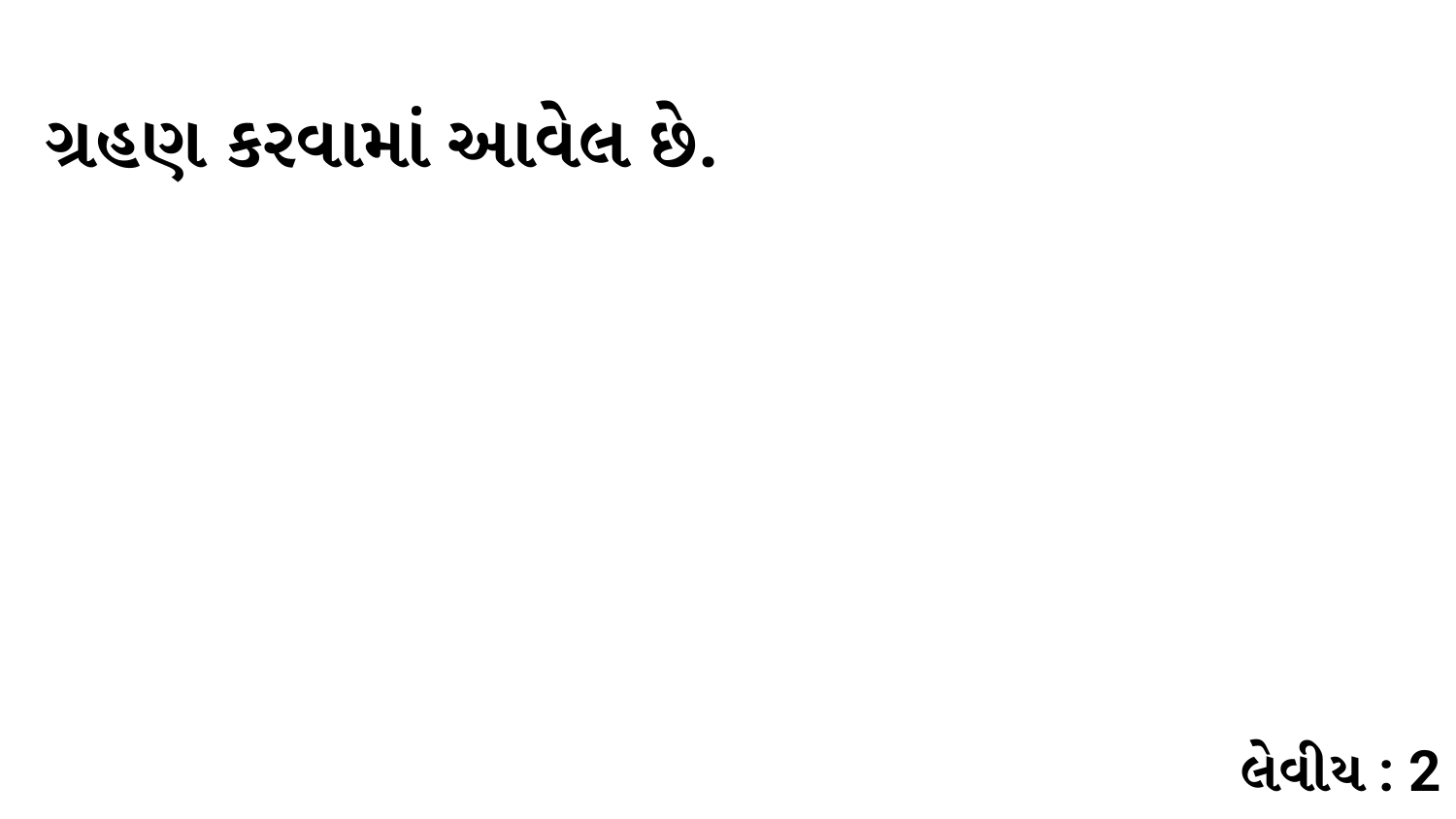

ગ્રહણ કરવામાં આવેલ છે.
લેવીય : 2